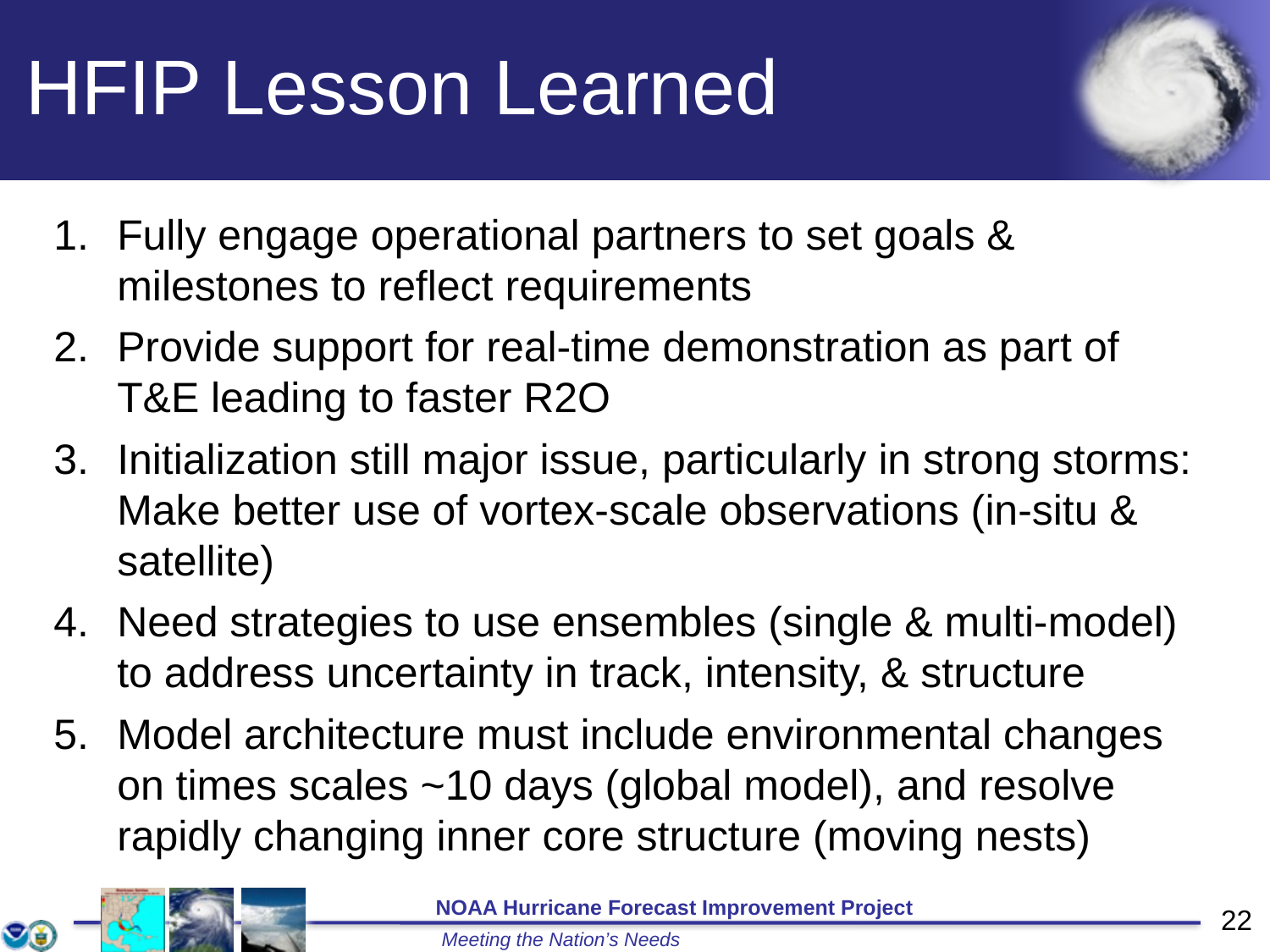

# HFIP Lesson Learned
Fully engage operational partners to set goals & milestones to reflect requirements
Provide support for real-time demonstration as part of T&E leading to faster R2O
Initialization still major issue, particularly in strong storms: Make better use of vortex-scale observations (in-situ & satellite)
Need strategies to use ensembles (single & multi-model) to address uncertainty in track, intensity, & structure
Model architecture must include environmental changes on times scales ~10 days (global model), and resolve rapidly changing inner core structure (moving nests)